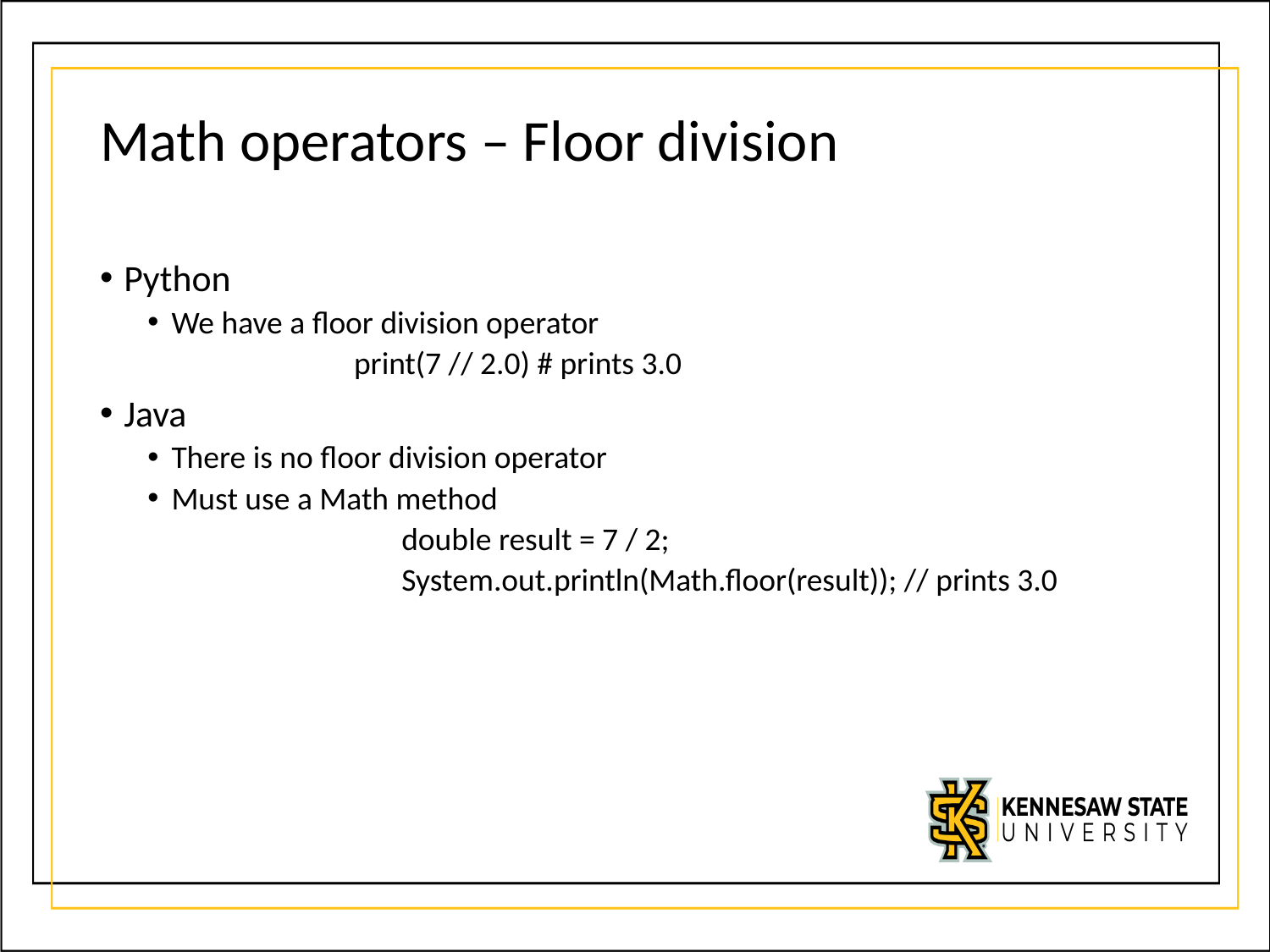

# Math operators – Floor division
Python
We have a floor division operator
		print(7 // 2.0) # prints 3.0
Java
There is no floor division operator
Must use a Math method
		double result = 7 / 2;
		System.out.println(Math.floor(result)); // prints 3.0